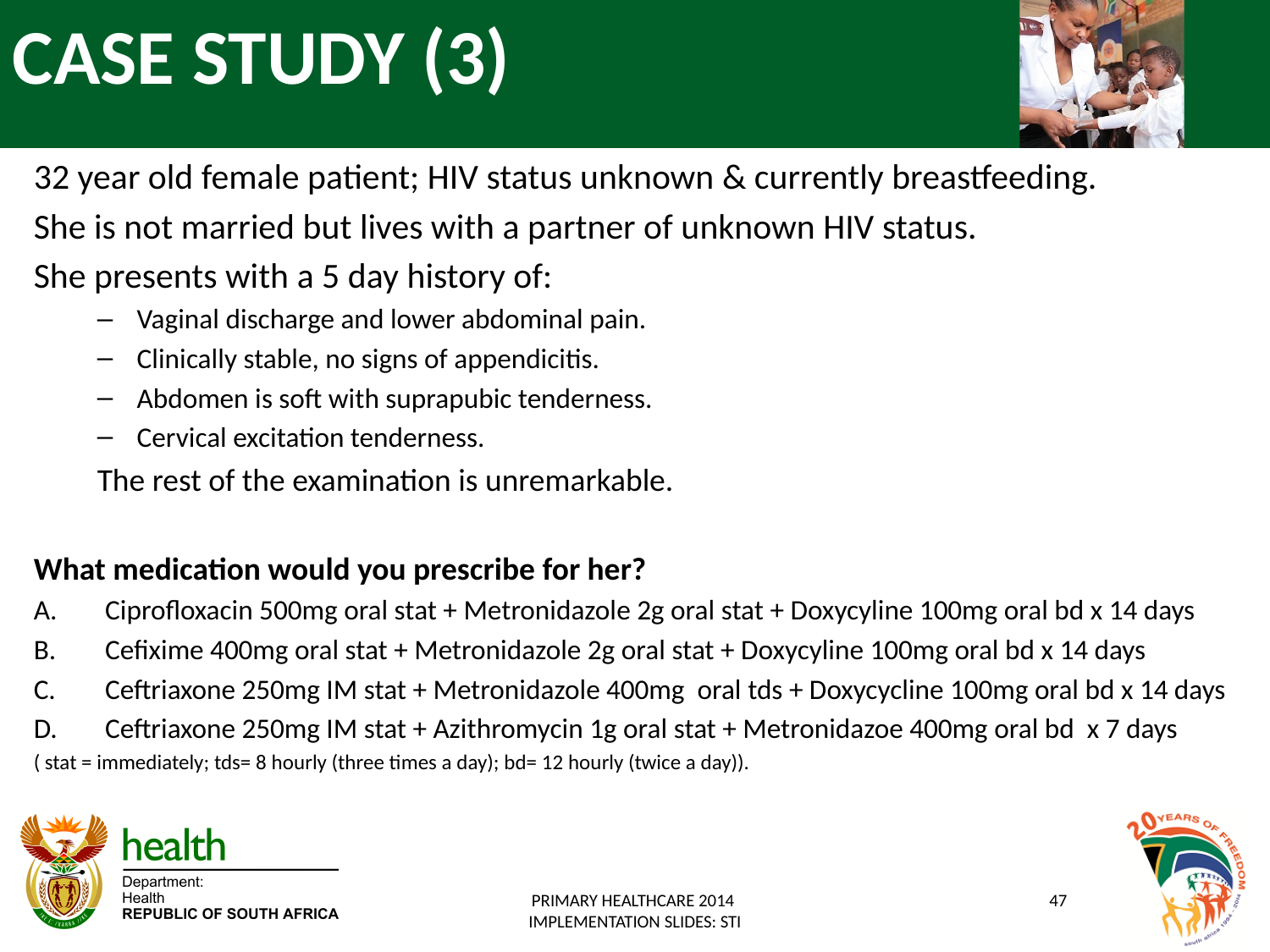

# CASE STUDY (3)
32 year old female patient; HIV status unknown & currently breastfeeding.
She is not married but lives with a partner of unknown HIV status.
She presents with a 5 day history of:
Vaginal discharge and lower abdominal pain.
Clinically stable, no signs of appendicitis.
Abdomen is soft with suprapubic tenderness.
Cervical excitation tenderness.
The rest of the examination is unremarkable.

What medication would you prescribe for her?
Ciprofloxacin 500mg oral stat + Metronidazole 2g oral stat + Doxycyline 100mg oral bd x 14 days
Cefixime 400mg oral stat + Metronidazole 2g oral stat + Doxycyline 100mg oral bd x 14 days
Ceftriaxone 250mg IM stat + Metronidazole 400mg  oral tds + Doxycycline 100mg oral bd x 14 days
Ceftriaxone 250mg IM stat + Azithromycin 1g oral stat + Metronidazoe 400mg oral bd  x 7 days
( stat = immediately; tds= 8 hourly (three times a day); bd= 12 hourly (twice a day)).

PRIMARY HEALTHCARE 2014
IMPLEMENTATION SLIDES: STI
47